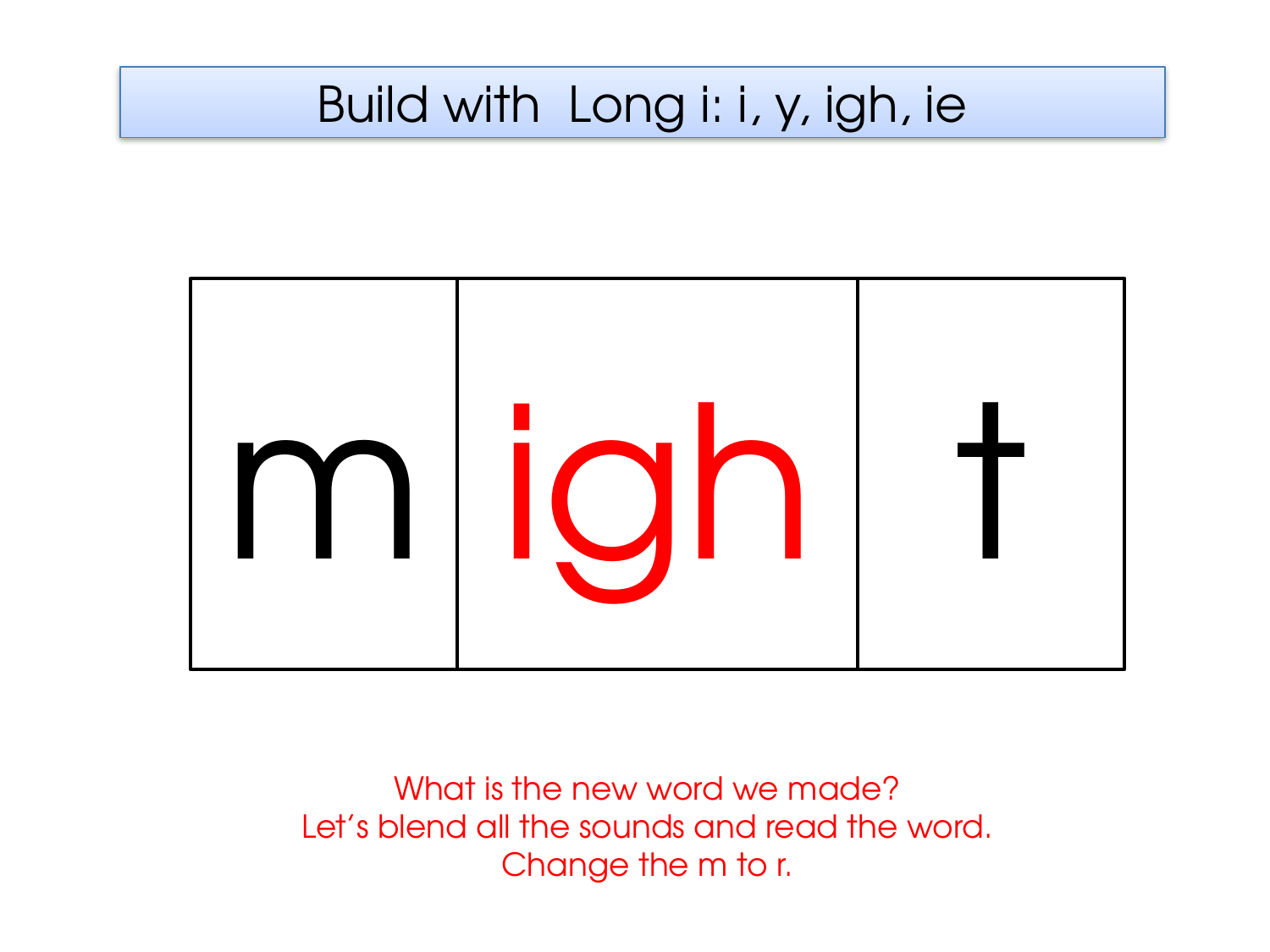

Build with  Long i: i, y, igh, ie
m
igh
t
What is the new word we made?
Let’s blend all the sounds and read the word.
Change the m to r.